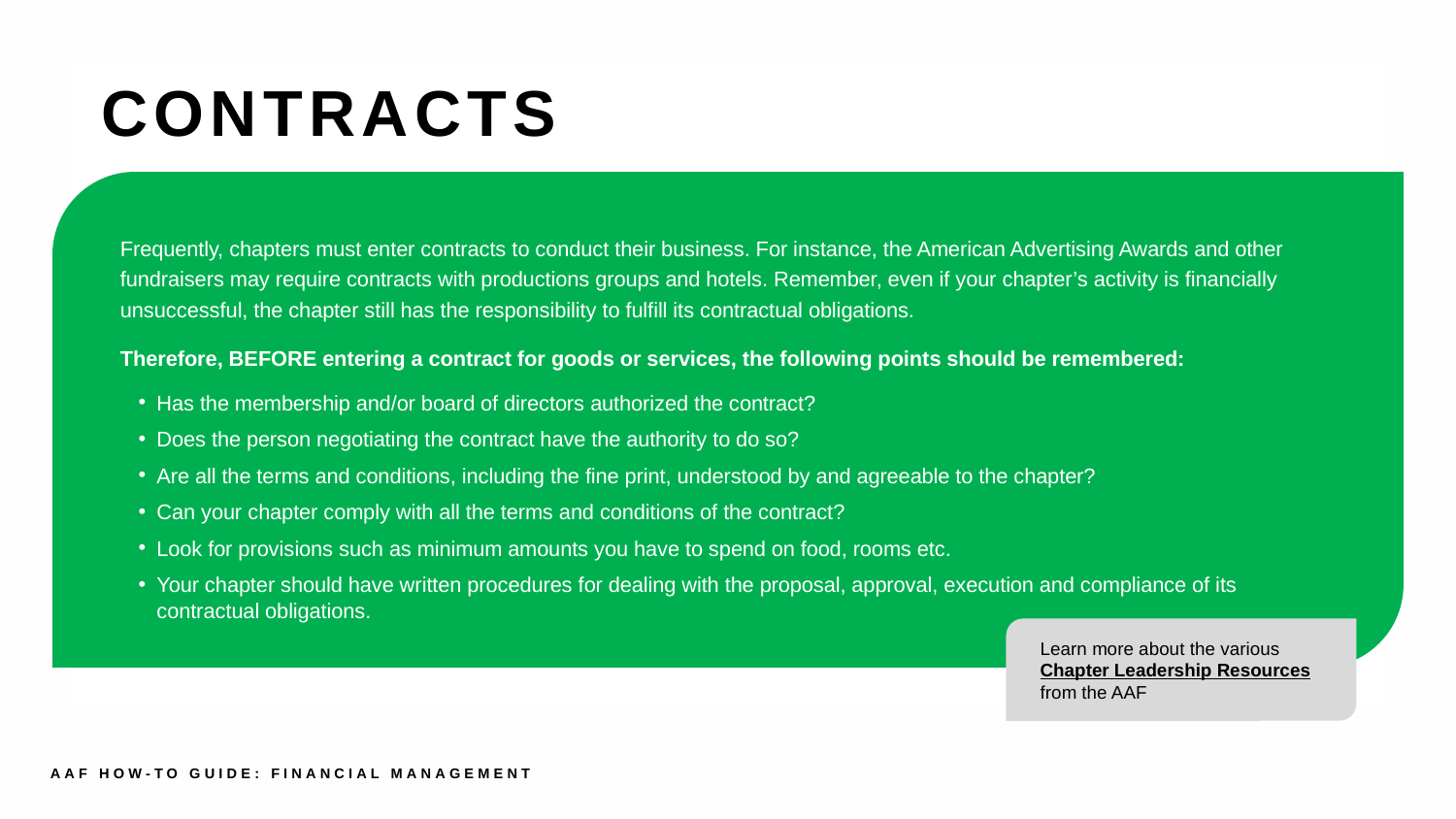

CONTRACTS
Frequently, chapters must enter contracts to conduct their business. For instance, the American Advertising Awards and other fundraisers may require contracts with productions groups and hotels. Remember, even if your chapter’s activity is financially unsuccessful, the chapter still has the responsibility to fulfill its contractual obligations.
Therefore, BEFORE entering a contract for goods or services, the following points should be remembered:
Has the membership and/or board of directors authorized the contract?
Does the person negotiating the contract have the authority to do so?
Are all the terms and conditions, including the fine print, understood by and agreeable to the chapter?
Can your chapter comply with all the terms and conditions of the contract?
Look for provisions such as minimum amounts you have to spend on food, rooms etc.
Your chapter should have written procedures for dealing with the proposal, approval, execution and compliance of its contractual obligations.

Learn more about the various Chapter Leadership Resources
from the AAF